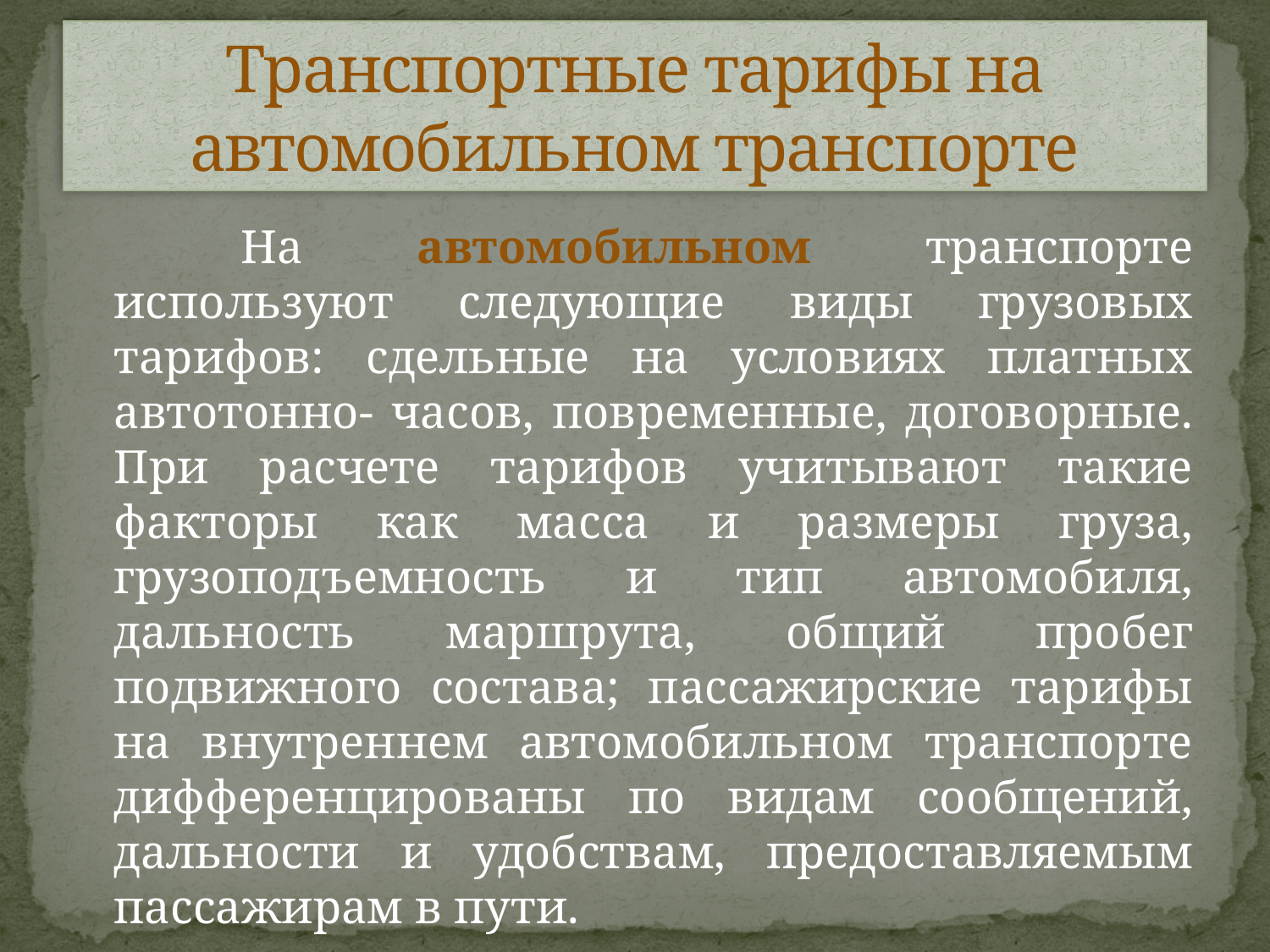

# Транспортные тарифы на автомобильном транспорте
		На автомобильном транспорте используют следующие виды грузовых тарифов: сдельные на условиях платных автотонно- часов, повременные, договорные. При расчете тарифов учитывают такие факторы как масса и размеры груза, грузоподъемность и тип автомобиля, дальность маршрута, общий пробег подвижного состава; пассажирские тарифы на внутреннем автомобильном транспорте дифференцированы по видам сообщений, дальности и удобствам, предоставляемым пассажирам в пути.